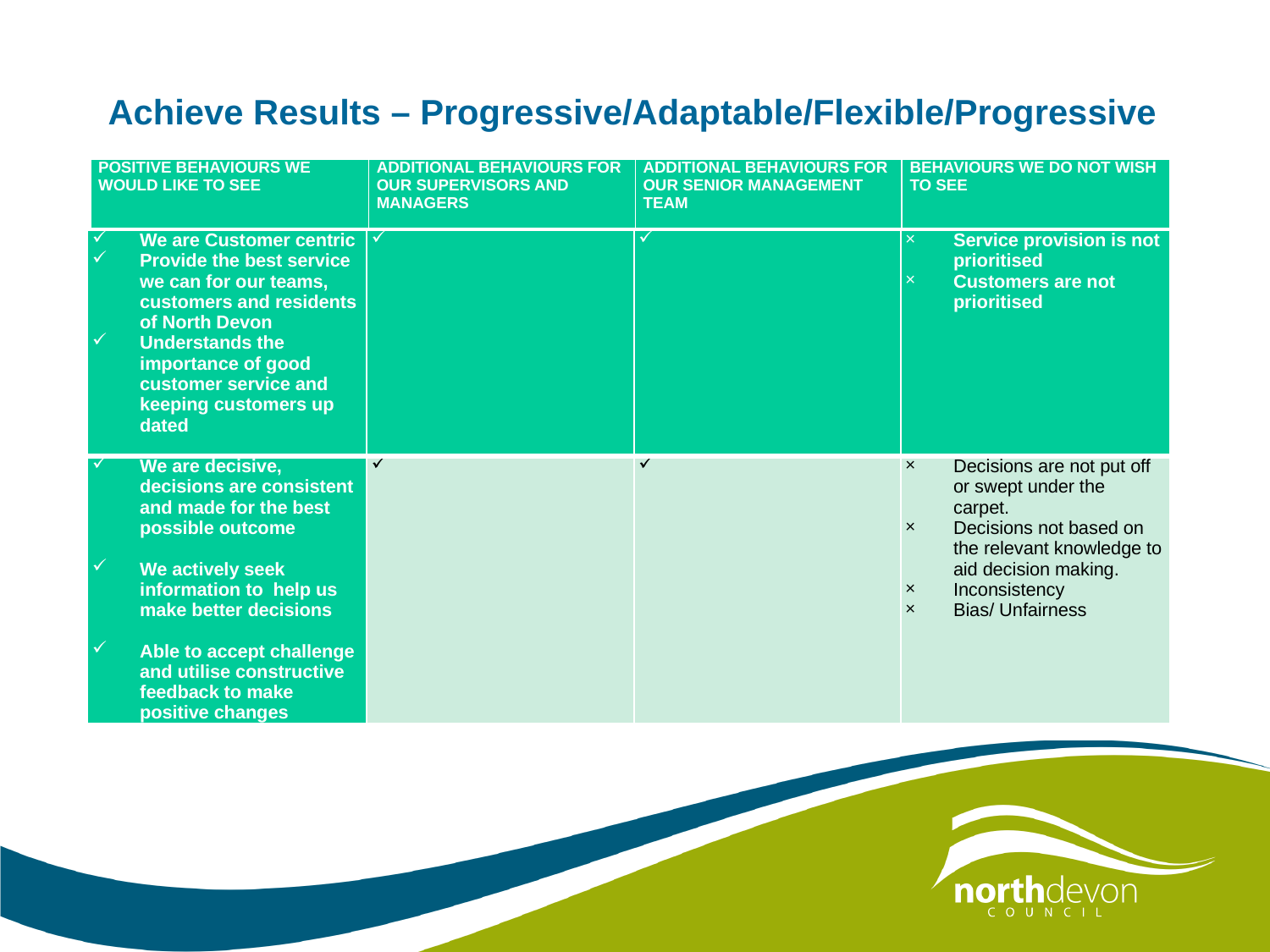

# Achieve Results – Progressive/Adaptable/Flexible/Progressive
| POSITIVE BEHAVIOURS WE WOULD LIKE TO SEE | ADDITIONAL BEHAVIOURS FOR OUR SUPERVISORS AND MANAGERS | ADDITIONAL BEHAVIOURS FOR OUR SENIOR MANAGEMENT TEAM | BEHAVIOURS WE DO NOT WISH TO SEE |
| --- | --- | --- | --- |
| We are Customer centric Provide the best service we can for our teams, customers and residents of North Devon Understands the importance of good customer service and keeping customers up dated |  |  | Service provision is not prioritised Customers are not prioritised |
| --- | --- | --- | --- |
| We are decisive, decisions are consistent and made for the best possible outcome   We actively seek information to help us make better decisions   Able to accept challenge and utilise constructive feedback to make positive changes |  |  | Decisions are not put off or swept under the carpet. Decisions not based on the relevant knowledge to aid decision making. Inconsistency Bias/ Unfairness |